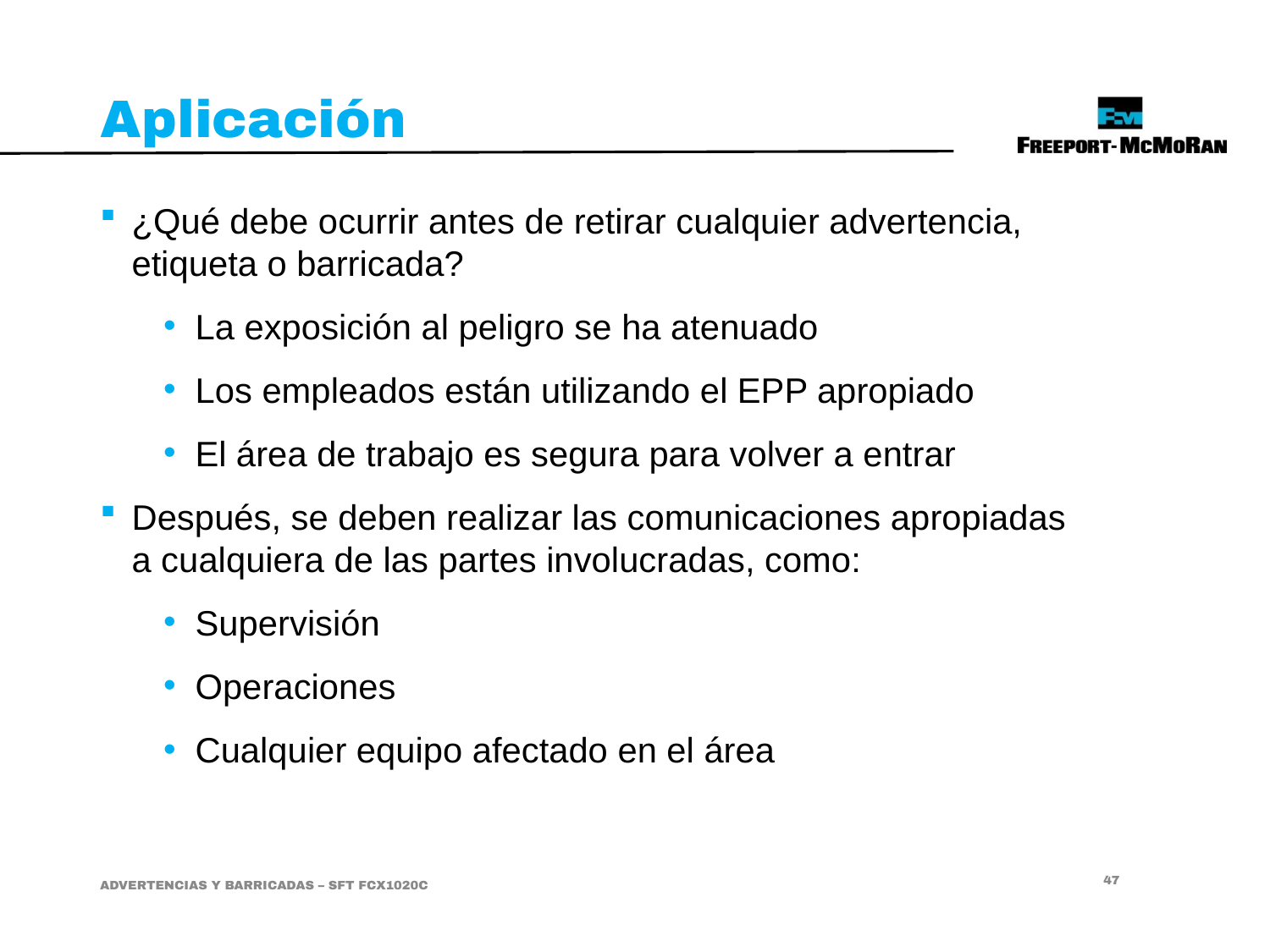

Aplicación
¿Qué debe ocurrir antes de retirar cualquier advertencia, etiqueta o barricada?
La exposición al peligro se ha atenuado
Los empleados están utilizando el EPP apropiado
El área de trabajo es segura para volver a entrar
Después, se deben realizar las comunicaciones apropiadas a cualquiera de las partes involucradas, como:
Supervisión
Operaciones
Cualquier equipo afectado en el área
47
ADVERTENCIAS Y BARRICADAS – SFT FCX1020C